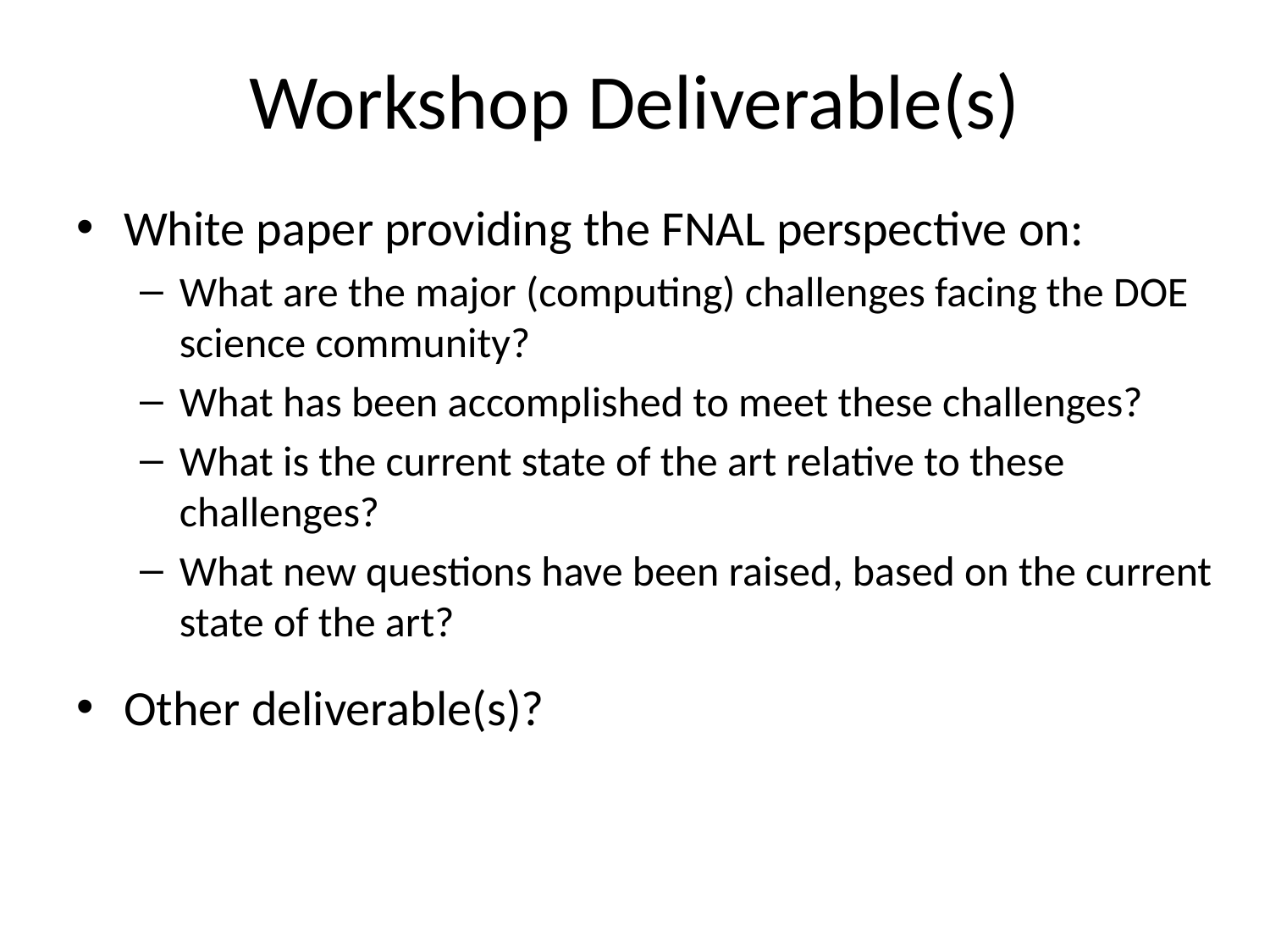

# Workshop Deliverable(s)
White paper providing the FNAL perspective on:
What are the major (computing) challenges facing the DOE science community?
What has been accomplished to meet these challenges?
What is the current state of the art relative to these challenges?
What new questions have been raised, based on the current state of the art?
Other deliverable(s)?